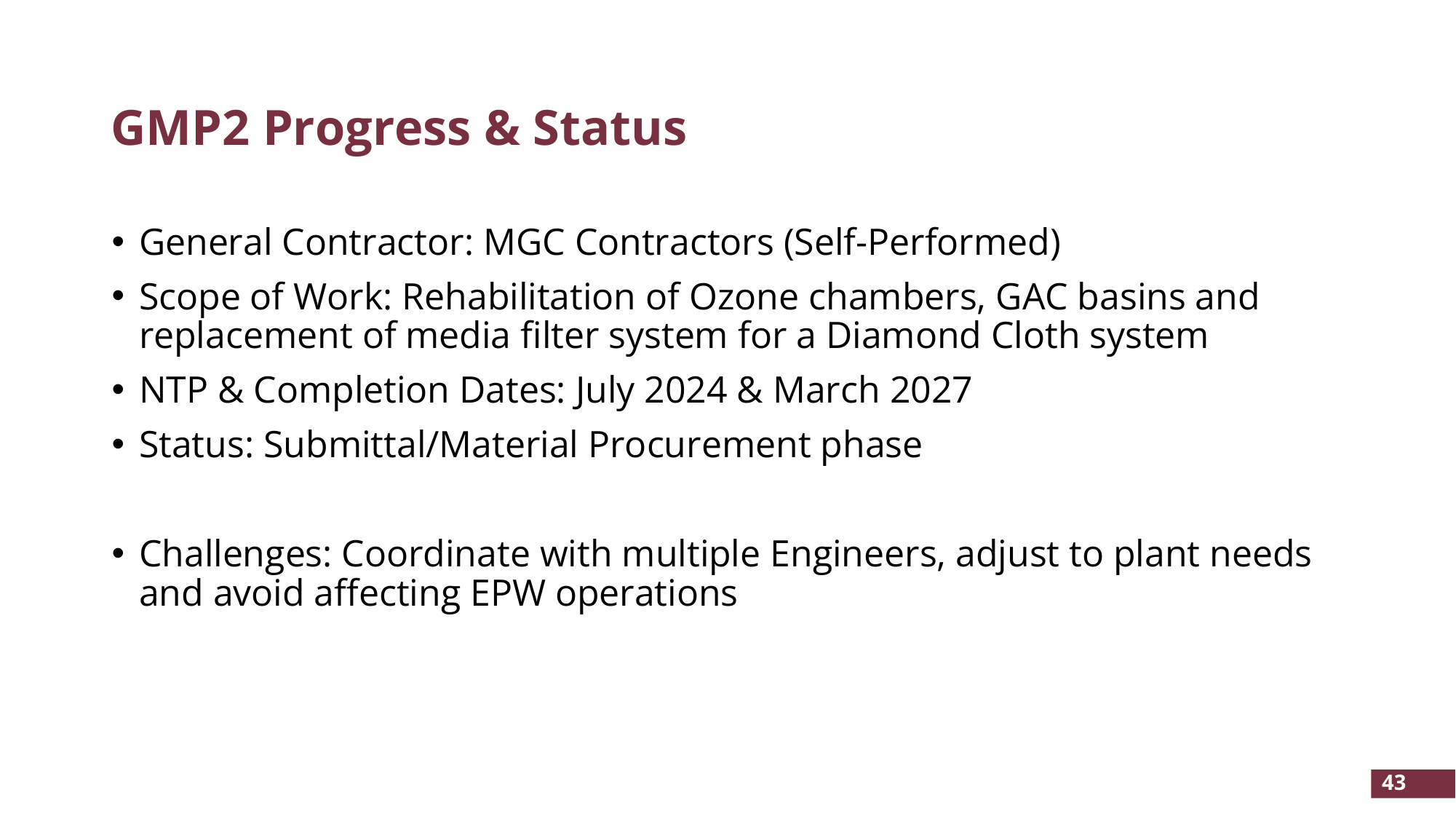

# GMP2 Progress & Status
General Contractor: MGC Contractors (Self-Performed)
Scope of Work: Rehabilitation of Ozone chambers, GAC basins and replacement of media filter system for a Diamond Cloth system
NTP & Completion Dates: July 2024 & March 2027
Status: Submittal/Material Procurement phase

Challenges: Coordinate with multiple Engineers, adjust to plant needs and avoid affecting EPW operations